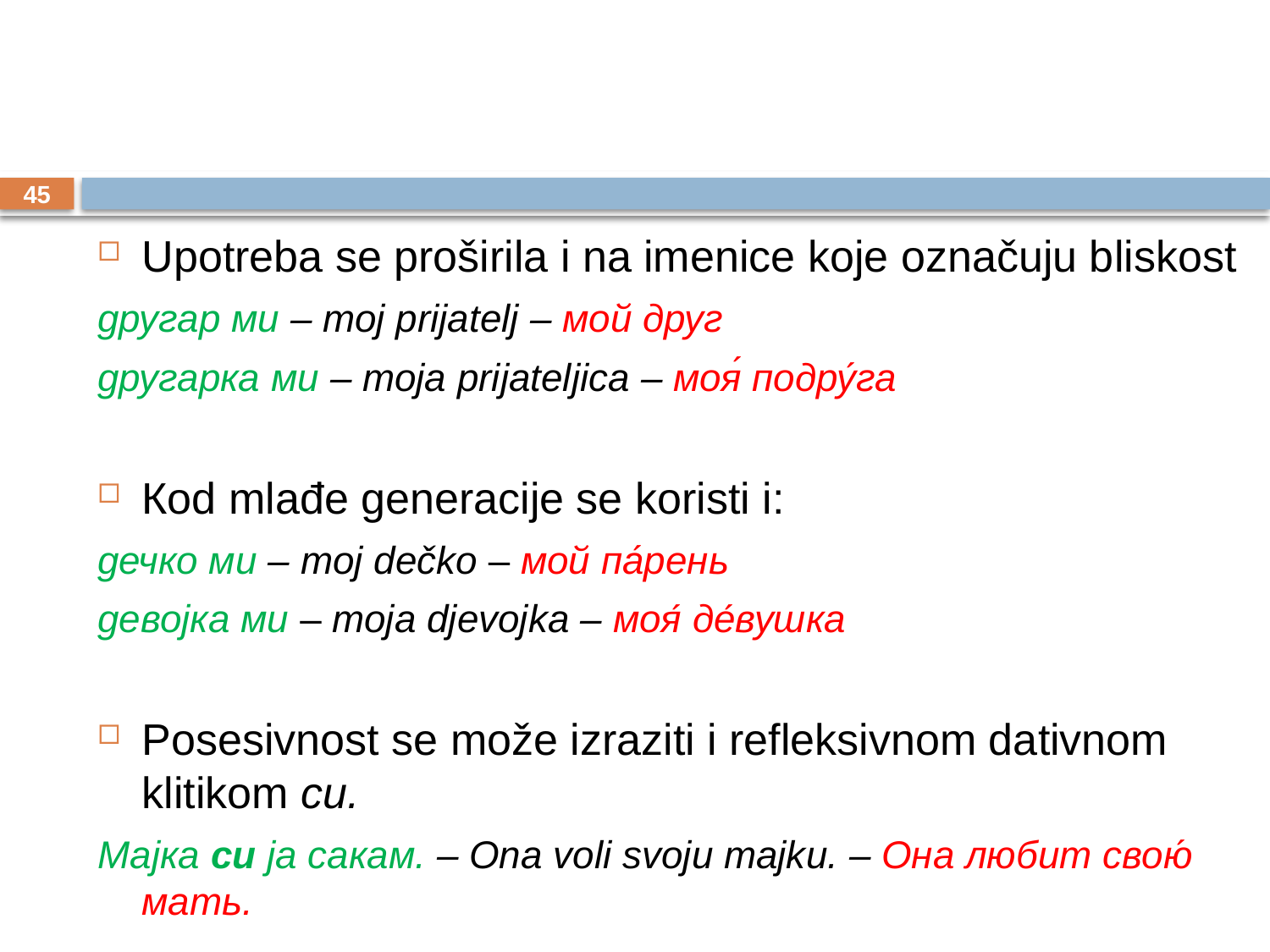

#
45
Upotreba se proširila i na imenice koje označuju bliskost
другар ми – moj prijatelj – мой друг
другарка ми – moja prijateljica – моя́ подру́га

Кod mlađe generacije se koristi i:
дечко ми – moj dečko – мой па́рень
девојка ми – moja djevojka – моя́ де́вушка

Posesivnost se može izraziti i refleksivnom dativnom klitikom си.
Мајка си ја сакам. – Ona voli svoju majku. – Она любит свою́ мать.